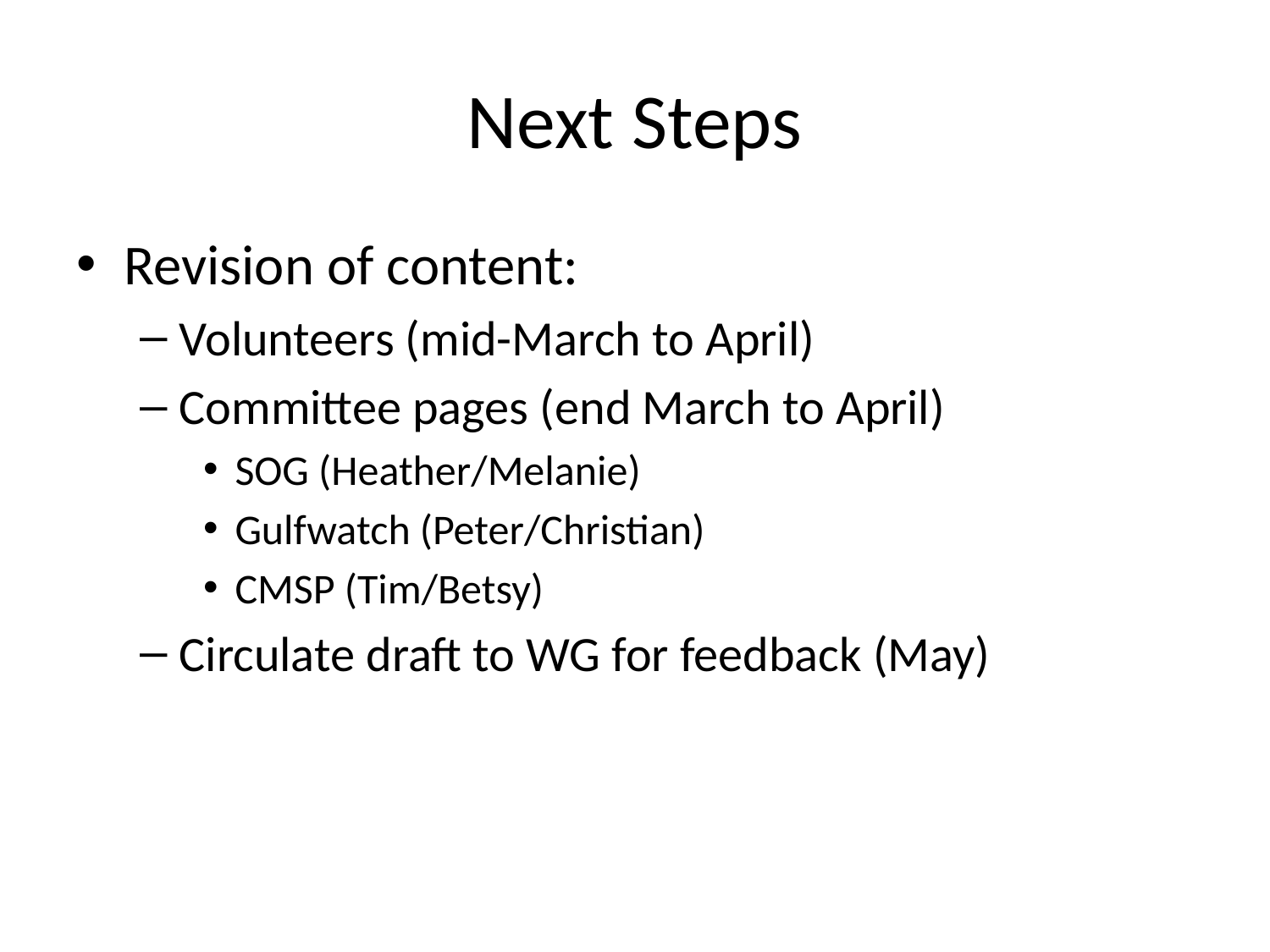

# Next Steps
Revision of content:
Volunteers (mid-March to April)
Committee pages (end March to April)
SOG (Heather/Melanie)
Gulfwatch (Peter/Christian)
CMSP (Tim/Betsy)
Circulate draft to WG for feedback (May)